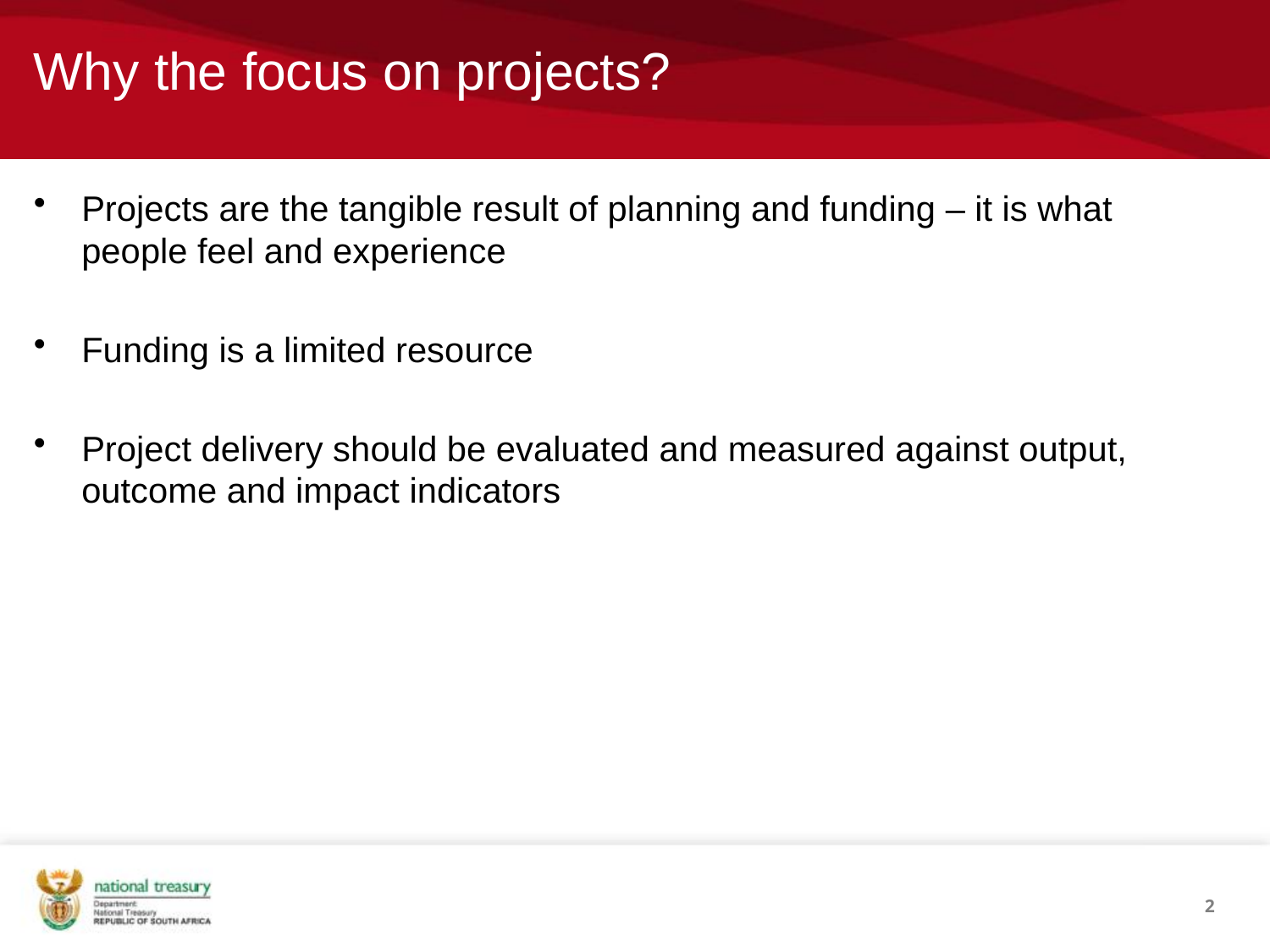

# Why the focus on projects?
Projects are the tangible result of planning and funding – it is what people feel and experience

Funding is a limited resource

Project delivery should be evaluated and measured against output, outcome and impact indicators
2